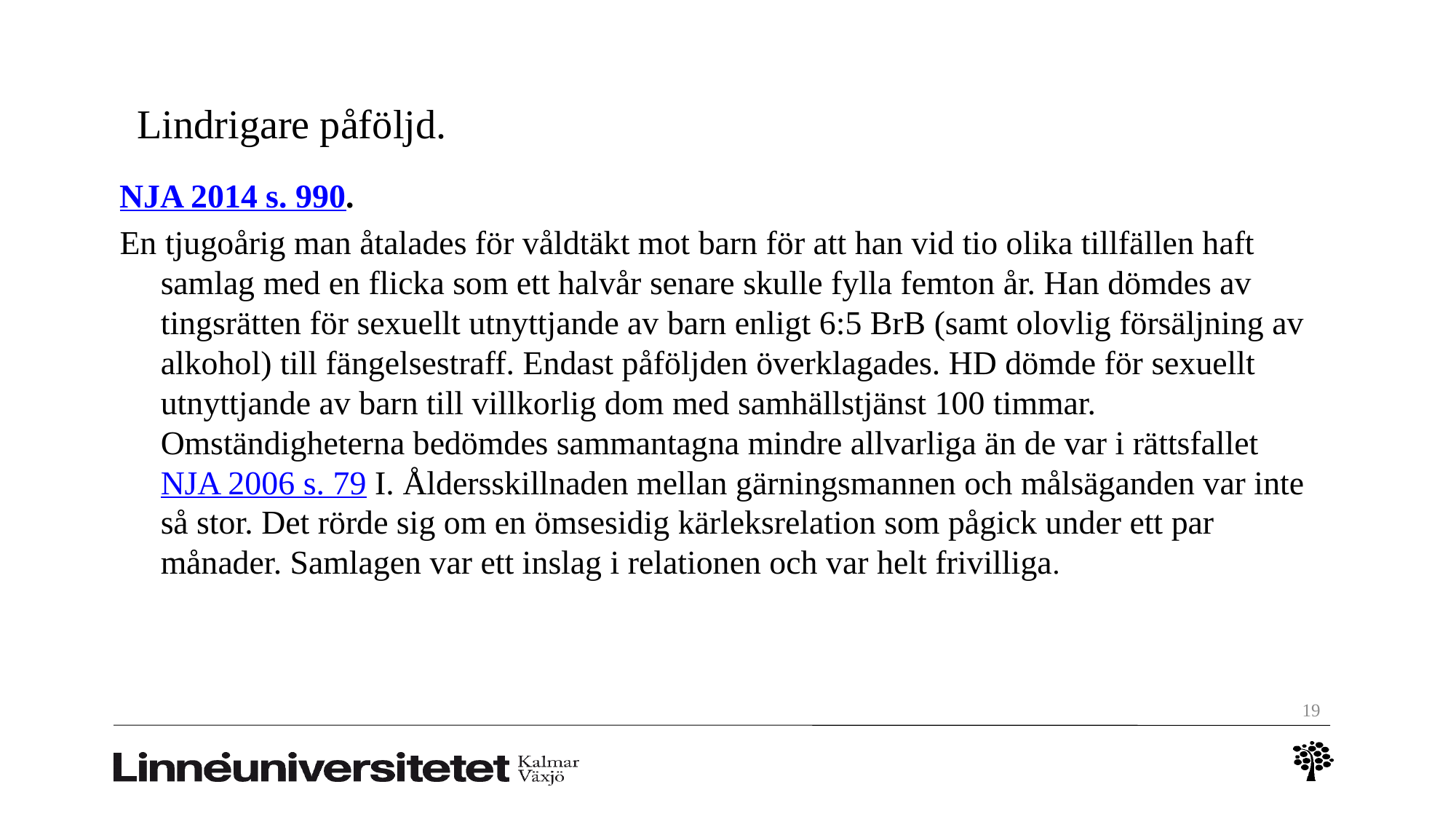

# Lindrigare påföljd.
NJA 2014 s. 990.
En tjugoårig man åtalades för våldtäkt mot barn för att han vid tio olika tillfällen haft samlag med en flicka som ett halvår senare skulle fylla femton år. Han dömdes av tingsrätten för sexuellt utnyttjande av barn enligt 6:5 BrB (samt olovlig försäljning av alkohol) till fängelsestraff. Endast påföljden överklagades. HD dömde för sexuellt utnyttjande av barn till villkorlig dom med samhällstjänst 100 timmar. Omständigheterna bedömdes sammantagna mindre allvarliga än de var i rättsfallet NJA 2006 s. 79 I. Åldersskillnaden mellan gärningsmannen och målsäganden var inte så stor. Det rörde sig om en ömsesidig kärleksrelation som pågick under ett par månader. Samlagen var ett inslag i relationen och var helt frivilliga.
19